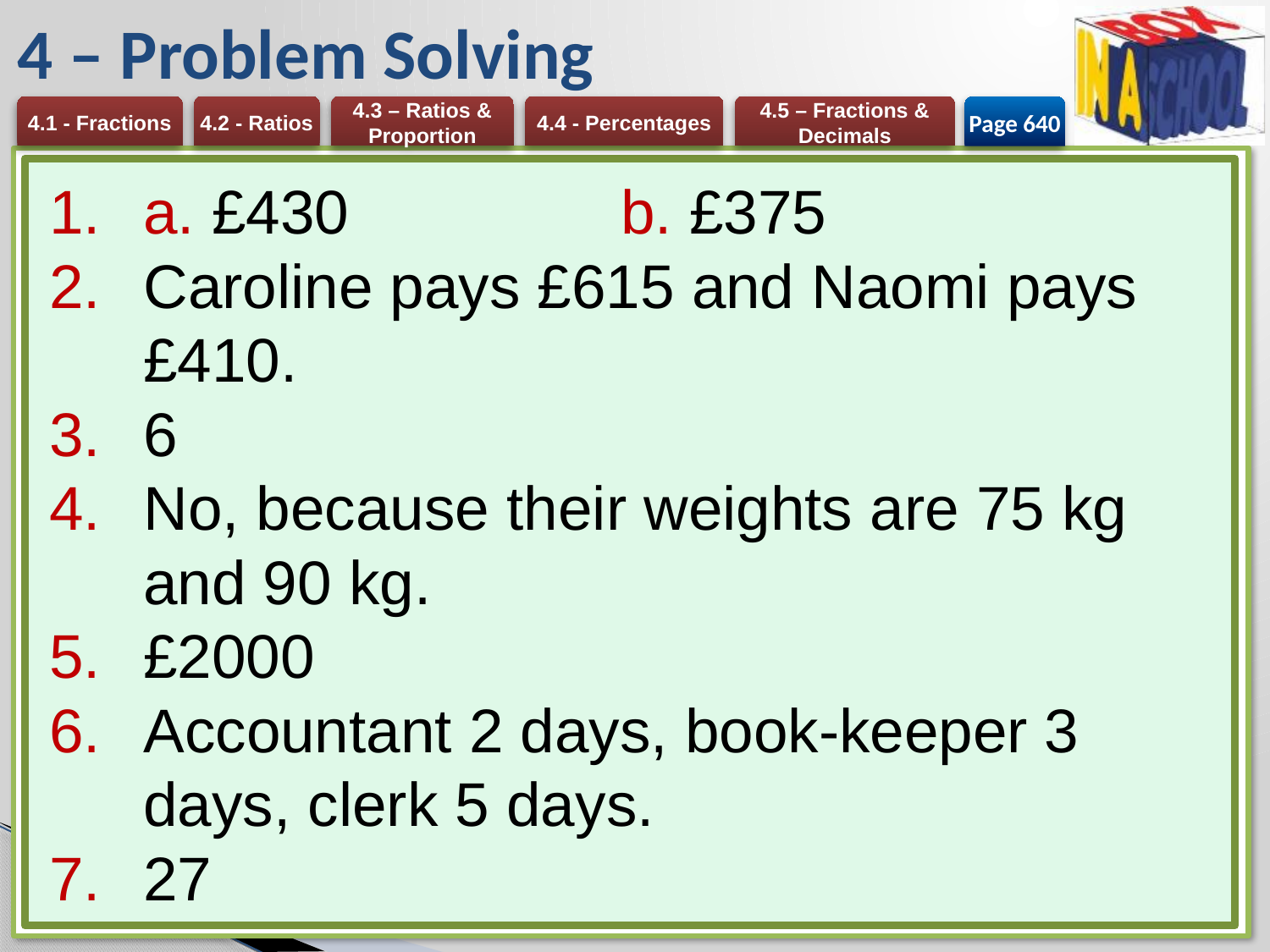

# 4 – Problem Solving
Page 640
a. £430 	b. £375
Caroline pays £615 and Naomi pays £410.
6
No, because their weights are 75 kg and 90 kg.
£2000
Accountant 2 days, book-keeper 3 days, clerk 5 days.
27